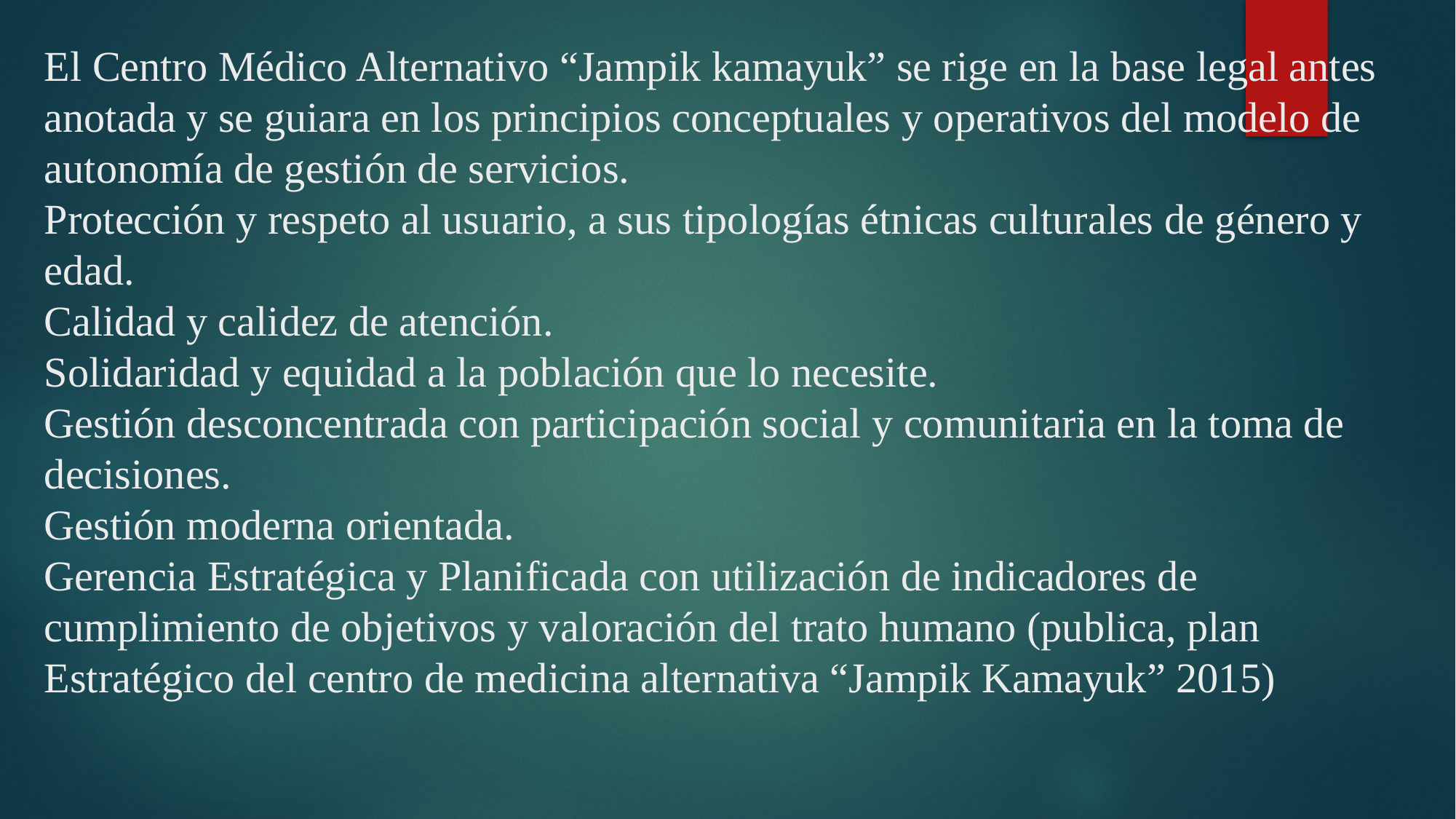

# El Centro Médico Alternativo “Jampik kamayuk” se rige en la base legal antes anotada y se guiara en los principios conceptuales y operativos del modelo de autonomía de gestión de servicios. Protección y respeto al usuario, a sus tipologías étnicas culturales de género y edad. Calidad y calidez de atención. Solidaridad y equidad a la población que lo necesite. Gestión desconcentrada con participación social y comunitaria en la toma de decisiones. Gestión moderna orientada. Gerencia Estratégica y Planificada con utilización de indicadores de cumplimiento de objetivos y valoración del trato humano (publica, plan Estratégico del centro de medicina alternativa “Jampik Kamayuk” 2015)